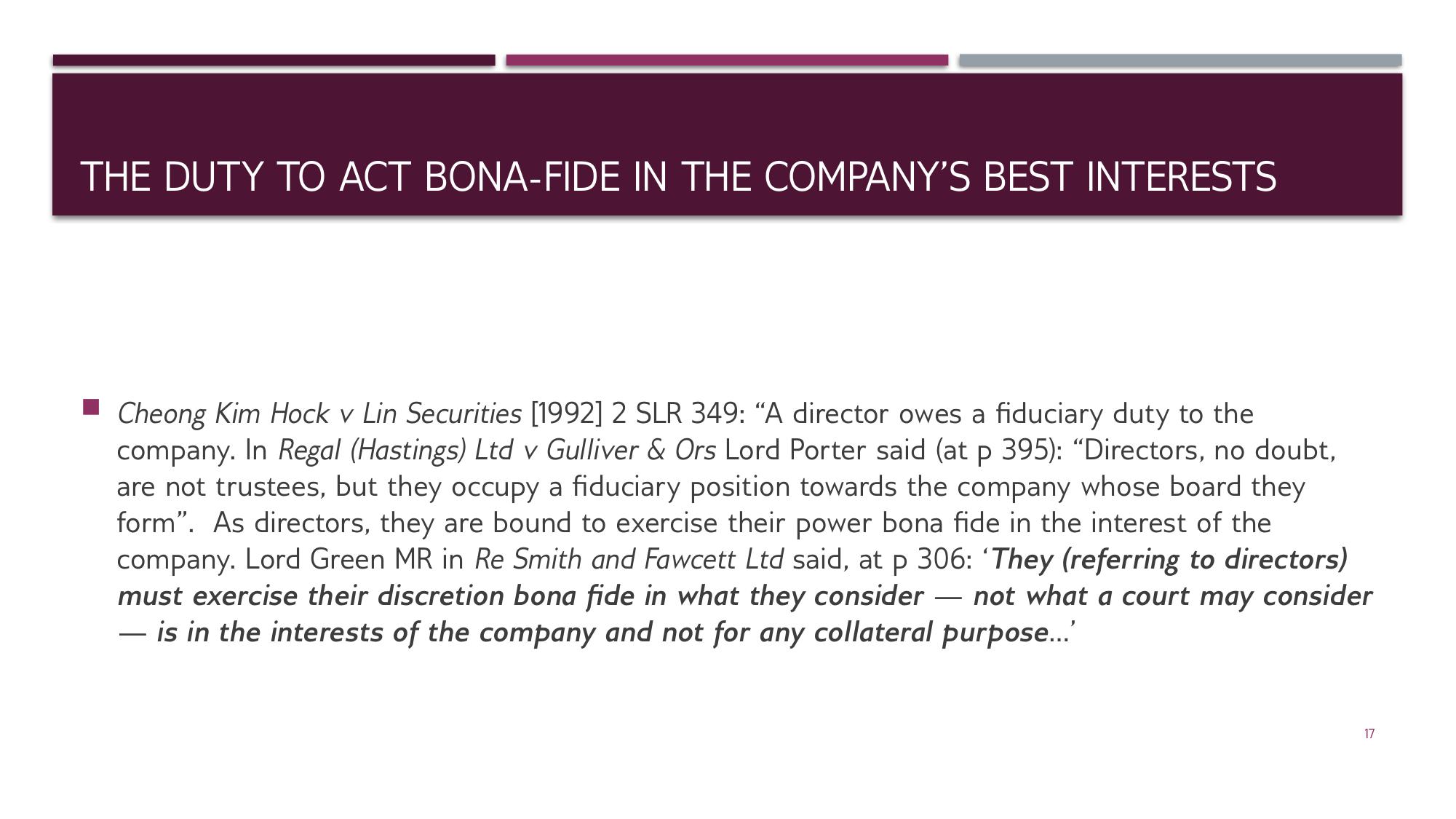

# The Duty to Act Bona-Fide in the Company’s Best Interests
Cheong Kim Hock v Lin Securities [1992] 2 SLR 349: “A director owes a fiduciary duty to the company. In Regal (Hastings) Ltd v Gulliver & Ors Lord Porter said (at p 395): “Directors, no doubt, are not trustees, but they occupy a fiduciary position towards the company whose board they form”.  As directors, they are bound to exercise their power bona fide in the interest of the company. Lord Green MR in Re Smith and Fawcett Ltd said, at p 306: ‘They (referring to directors) must exercise their discretion bona fide in what they consider — not what a court may consider — is in the interests of the company and not for any collateral purpose…’
17